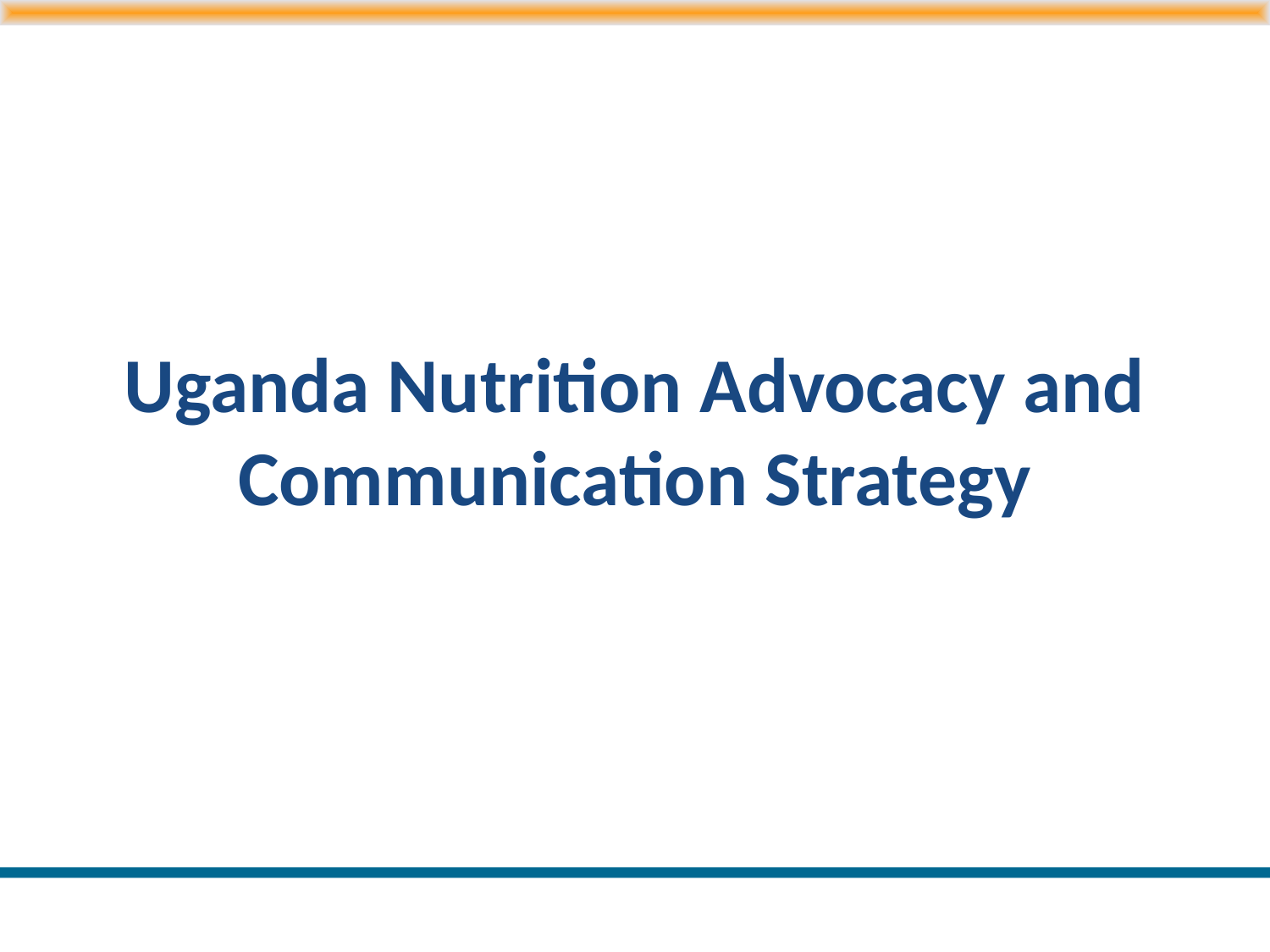

# Uganda Nutrition Advocacy and Communication Strategy